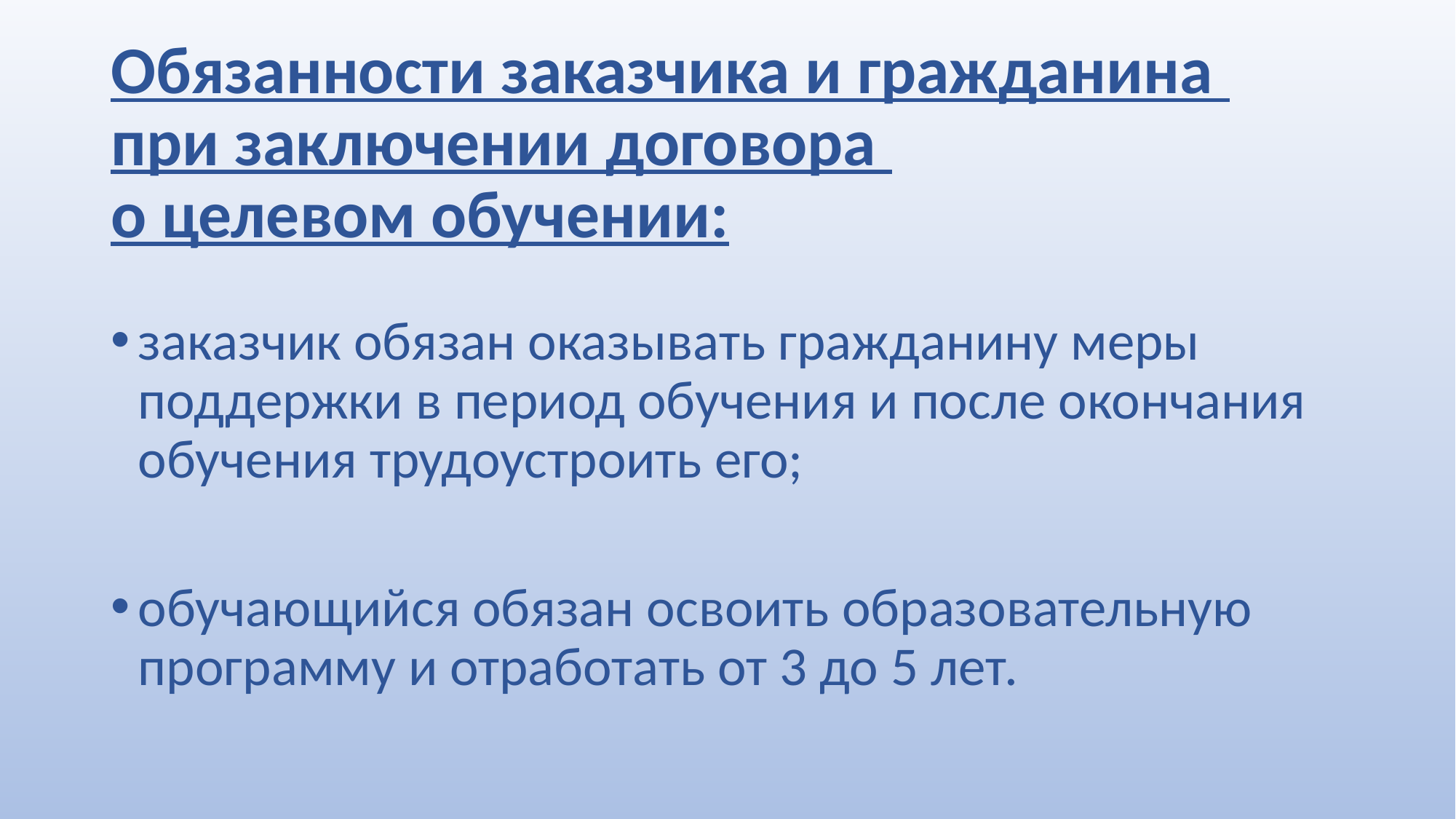

# Обязанности заказчика и гражданина при заключении договора о целевом обучении:
заказчик обязан оказывать гражданину меры поддержки в период обучения и после окончания обучения трудоустроить его;

обучающийся обязан освоить образовательную программу и отработать от 3 до 5 лет.